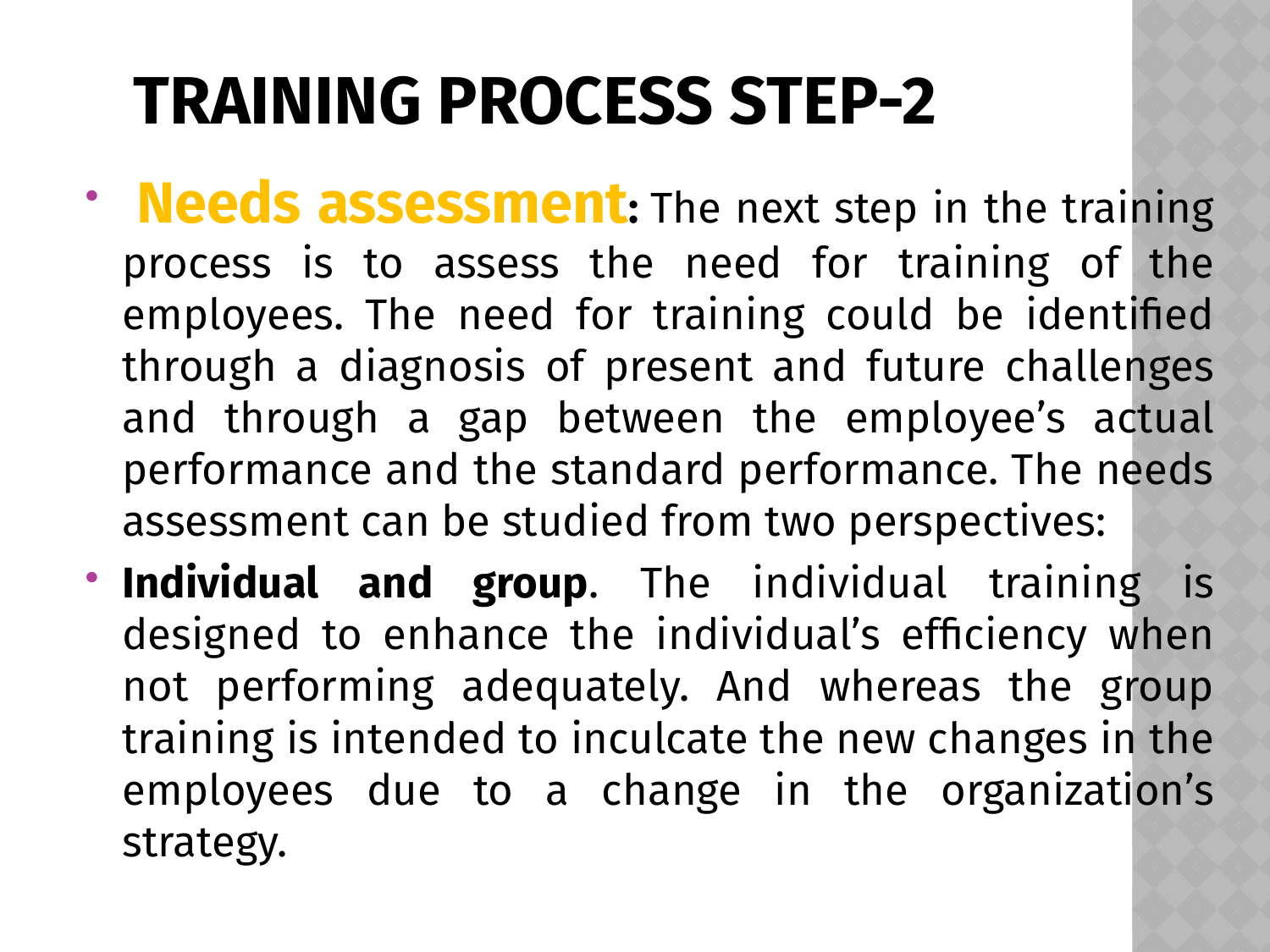

# Training Process Step-2
 Needs assessment: The next step in the training process is to assess the need for training of the employees. The need for training could be identified through a diagnosis of present and future challenges and through a gap between the employee’s actual performance and the standard performance. The needs assessment can be studied from two perspectives:
Individual and group. The individual training is designed to enhance the individual’s efficiency when not performing adequately. And whereas the group training is intended to inculcate the new changes in the employees due to a change in the organization’s strategy.